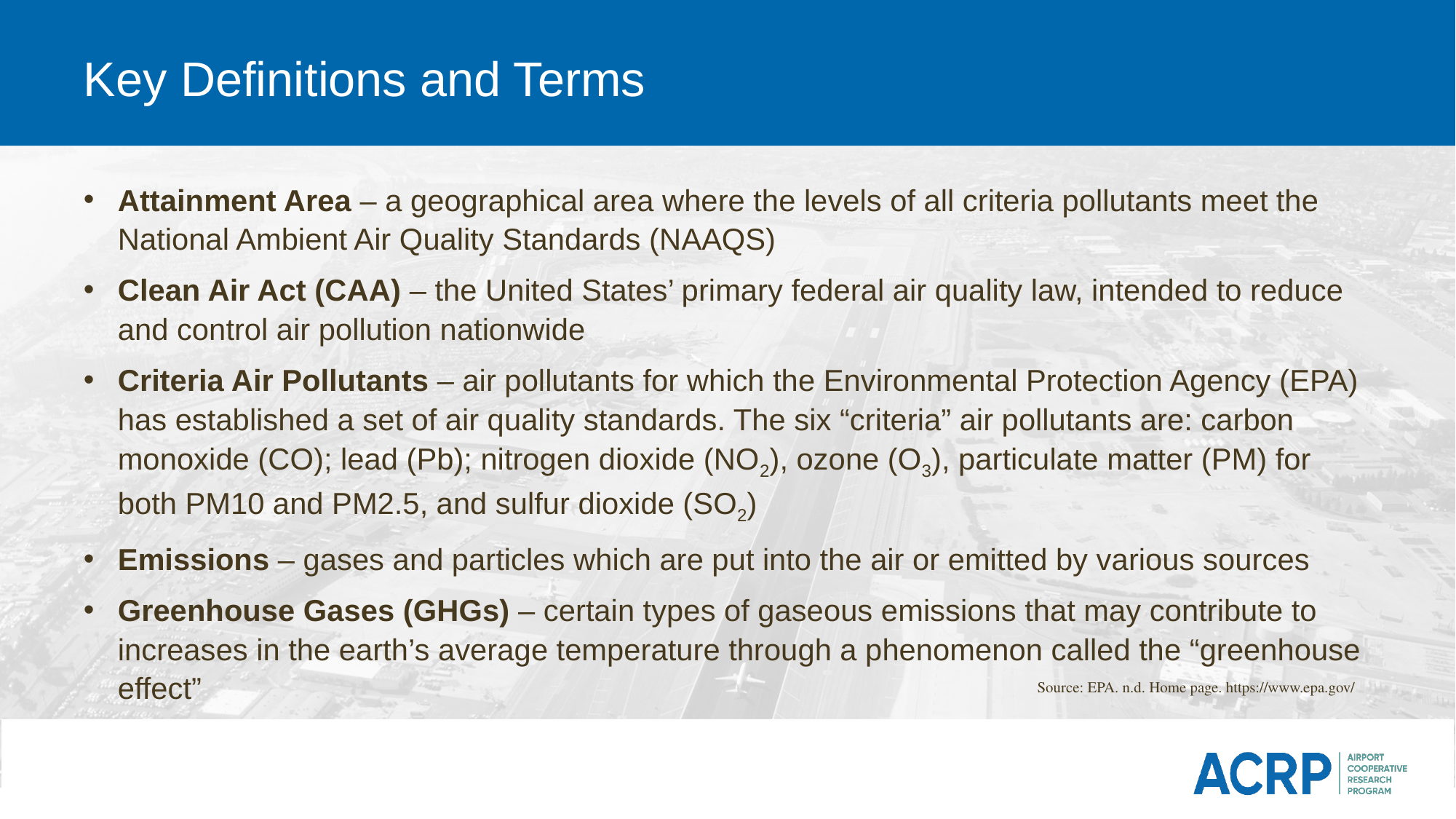

# Key Definitions and Terms
Attainment Area – a geographical area where the levels of all criteria pollutants meet the National Ambient Air Quality Standards (NAAQS)
Clean Air Act (CAA) – the United States’ primary federal air quality law, intended to reduce and control air pollution nationwide
Criteria Air Pollutants – air pollutants for which the Environmental Protection Agency (EPA) has established a set of air quality standards. The six “criteria” air pollutants are: carbon monoxide (CO); lead (Pb); nitrogen dioxide (NO2), ozone (O3), particulate matter (PM) for both PM10 and PM2.5, and sulfur dioxide (SO2)
Emissions – gases and particles which are put into the air or emitted by various sources
Greenhouse Gases (GHGs) – certain types of gaseous emissions that may contribute to increases in the earth’s average temperature through a phenomenon called the “greenhouse effect”

Source: EPA. n.d. Home page. https://www.epa.gov/